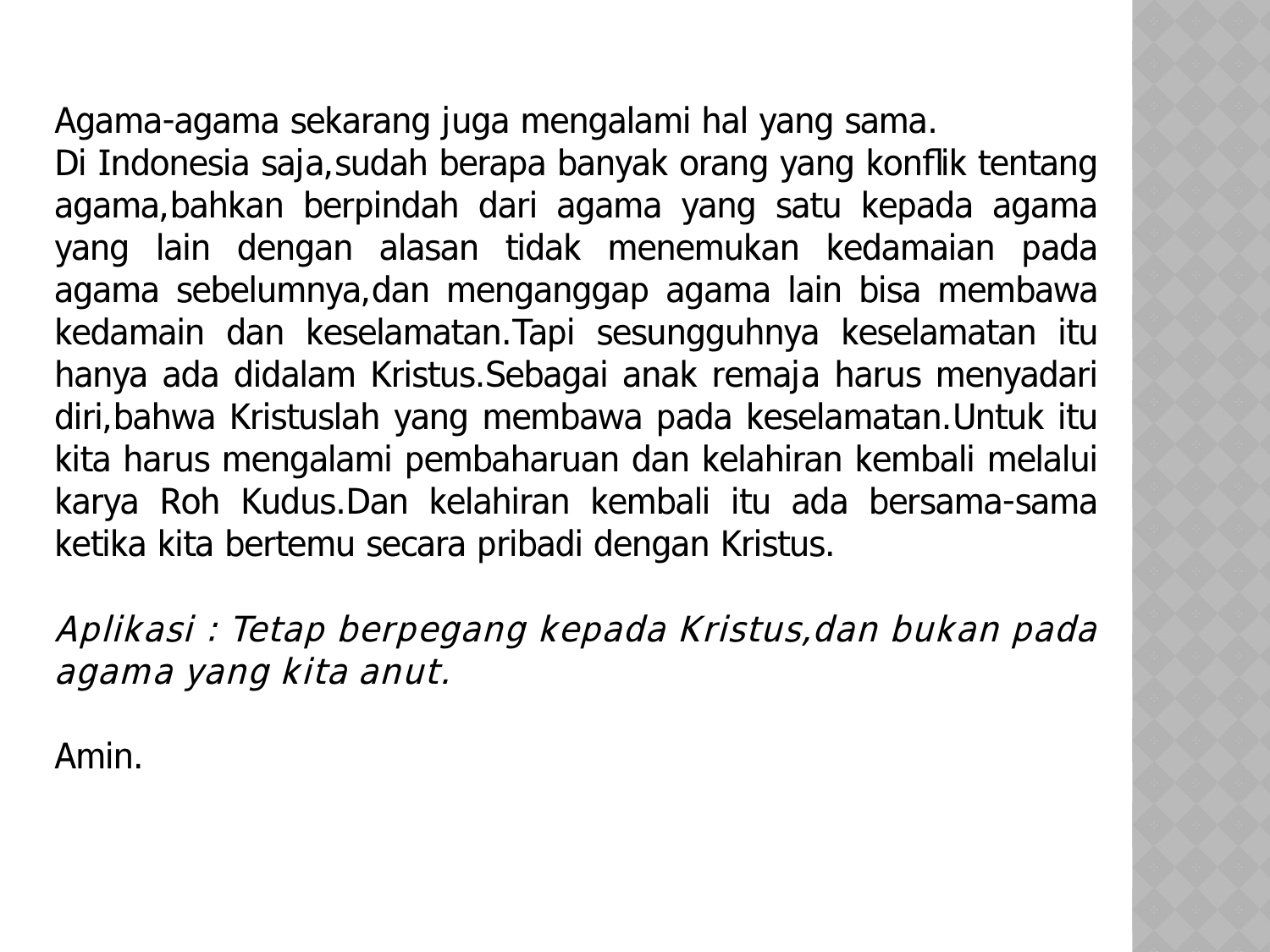

Agama-agama sekarang juga mengalami hal yang sama.
Di Indonesia saja,sudah berapa banyak orang yang konflik tentang agama,bahkan berpindah dari agama yang satu kepada agama yang lain dengan alasan tidak menemukan kedamaian pada agama sebelumnya,dan menganggap agama lain bisa membawa kedamain dan keselamatan.Tapi sesungguhnya keselamatan itu hanya ada didalam Kristus.Sebagai anak remaja harus menyadari diri,bahwa Kristuslah yang membawa pada keselamatan.Untuk itu kita harus mengalami pembaharuan dan kelahiran kembali melalui karya Roh Kudus.Dan kelahiran kembali itu ada bersama-sama ketika kita bertemu secara pribadi dengan Kristus.

Aplikasi : Tetap berpegang kepada Kristus,dan bukan pada agama yang kita anut.

Amin.